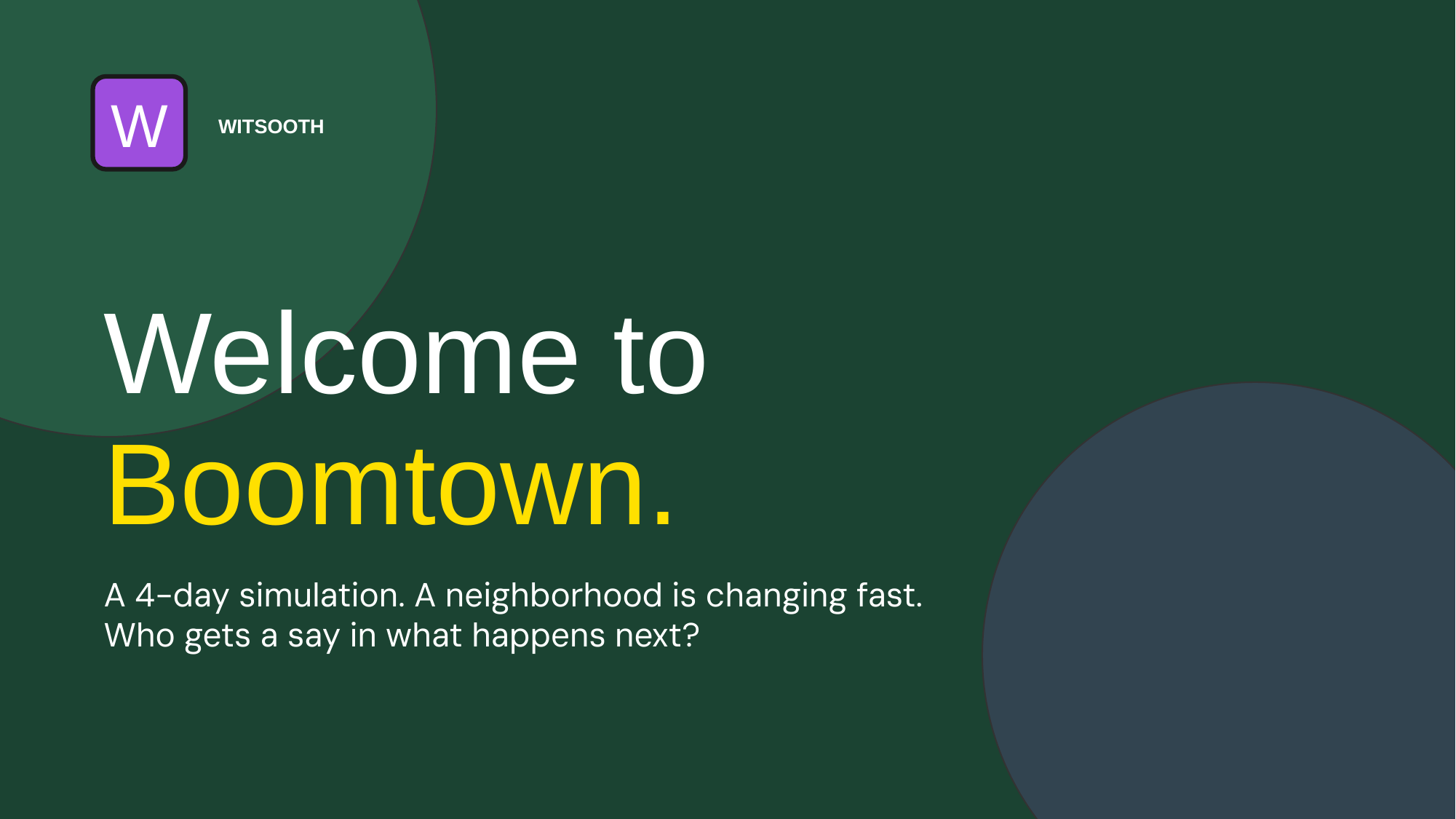

W
WITSOOTH
Welcome to

Boomtown.
A 4-day simulation. A neighborhood is changing fast.
Who gets a say in what happens next?